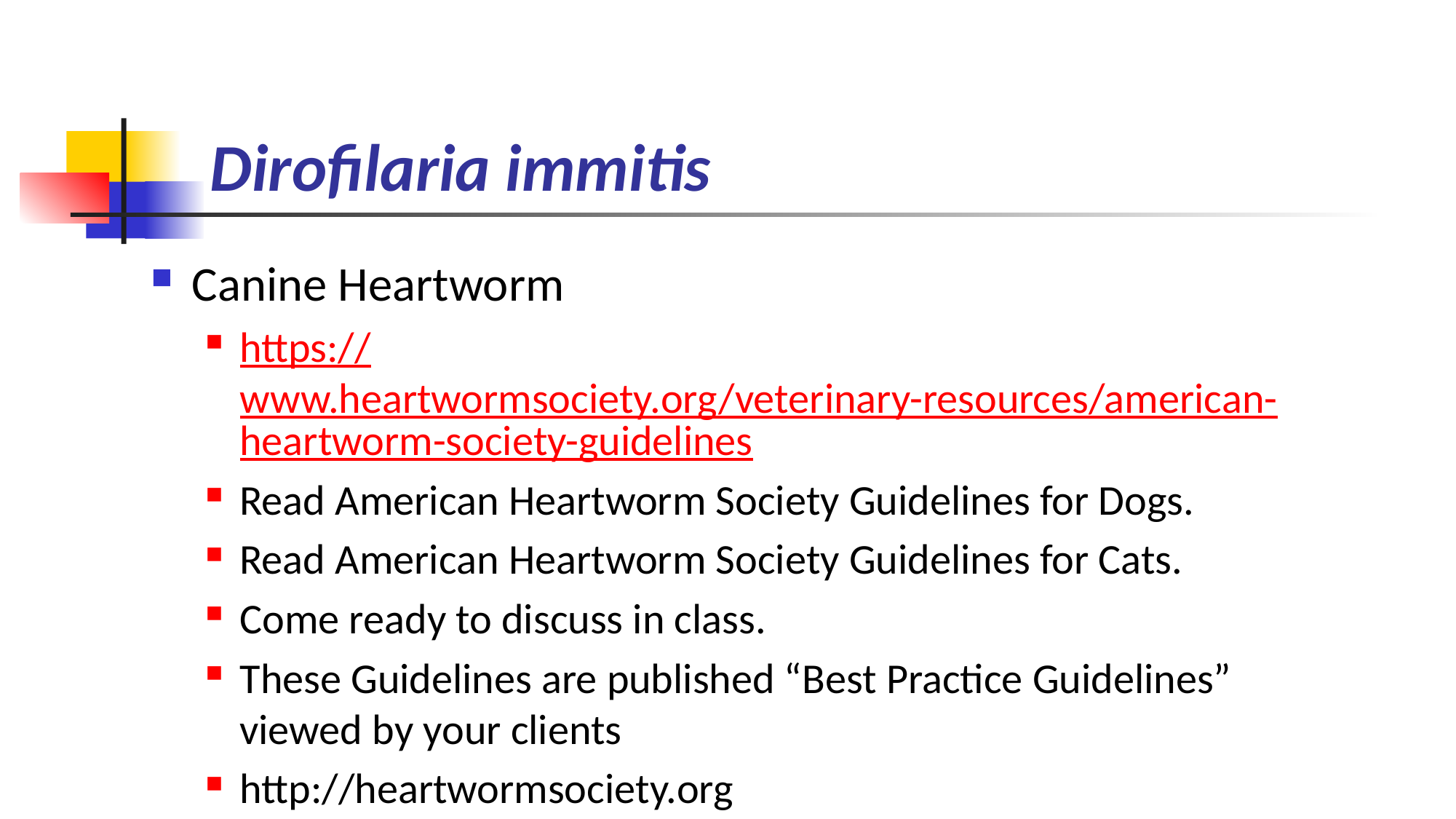

# Dirofilaria immitis
Canine Heartworm
https://www.heartwormsociety.org/veterinary-resources/american-heartworm-society-guidelines
Read American Heartworm Society Guidelines for Dogs.
Read American Heartworm Society Guidelines for Cats.
Come ready to discuss in class.
These Guidelines are published “Best Practice Guidelines” viewed by your clients
http://heartwormsociety.org